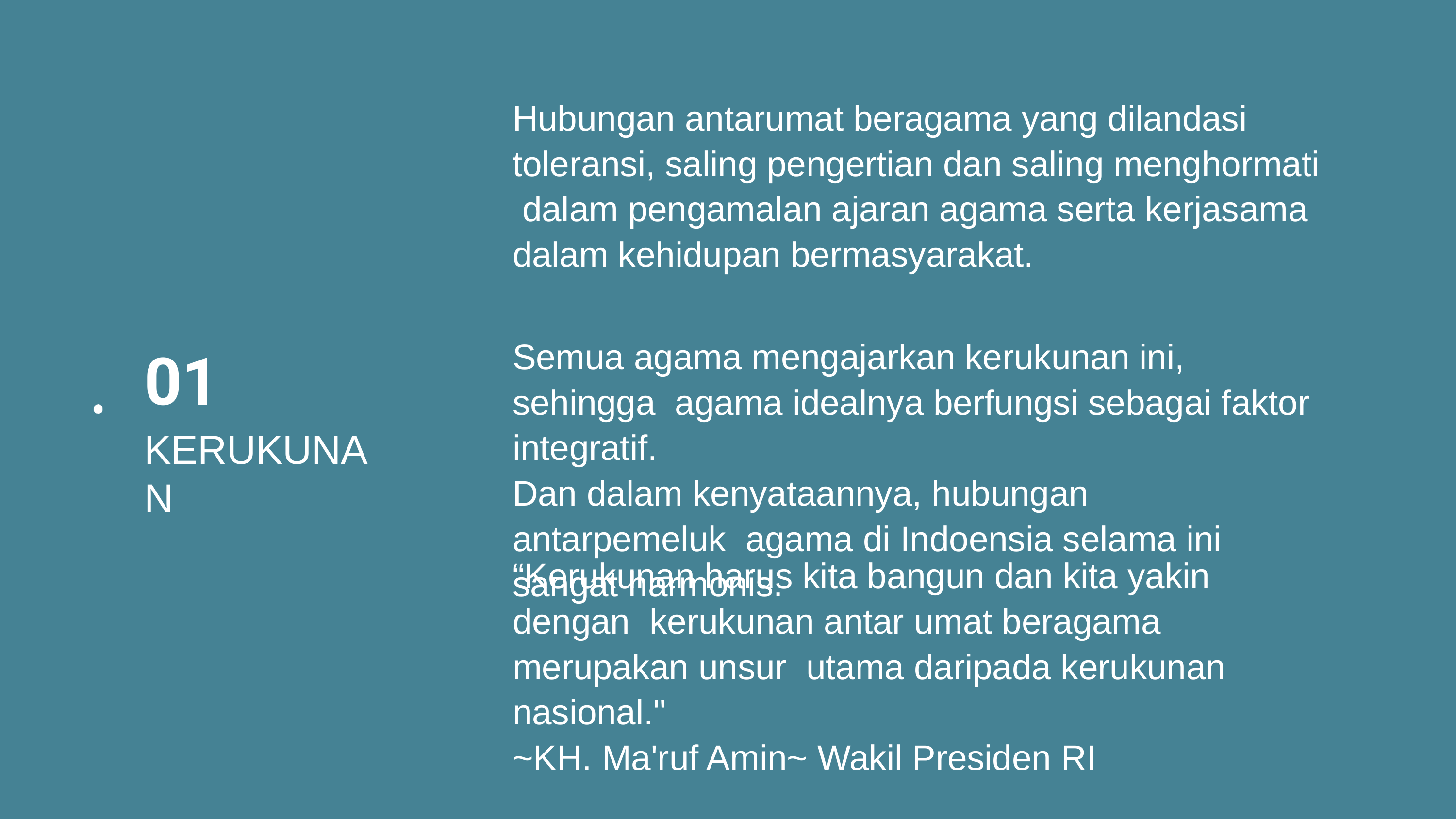

Hubungan antarumat beragama yang dilandasi  toleransi, saling pengertian dan saling menghormati  dalam pengamalan ajaran agama serta kerjasama  dalam kehidupan bermasyarakat.
01
KERUKUNAN
Semua agama mengajarkan kerukunan ini, sehingga  agama idealnya berfungsi sebagai faktor integratif.
Dan dalam kenyataannya, hubungan antarpemeluk  agama di Indoensia selama ini sangat harmonis.

“Kerukunan harus kita bangun dan kita yakin dengan  kerukunan antar umat beragama merupakan unsur  utama daripada kerukunan nasional."
~KH. Ma'ruf Amin~ Wakil Presiden RI